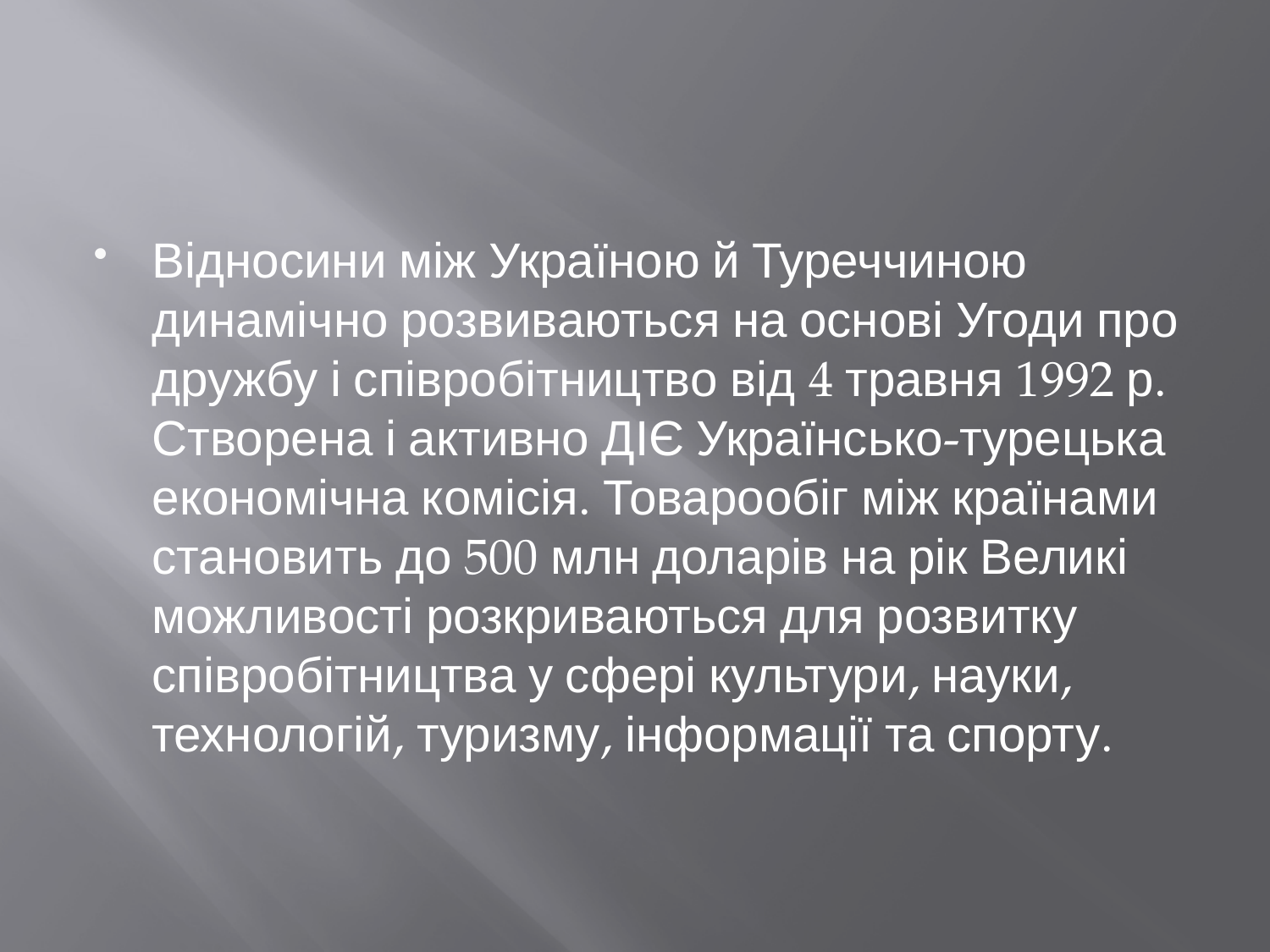

#
Відносини між Україною й Туреччиною динамічно розвиваються на основі Угоди про дружбу і співробітництво від 4 травня 1992 р. Створена і активно ДІЄ Українсько-турецька економічна комісія. Товарообіг між країнами становить до 500 млн доларів на рік Великі можливості розкриваються для розвитку співробітництва у сфері культури, науки, технологій, туризму, інформації та спорту.